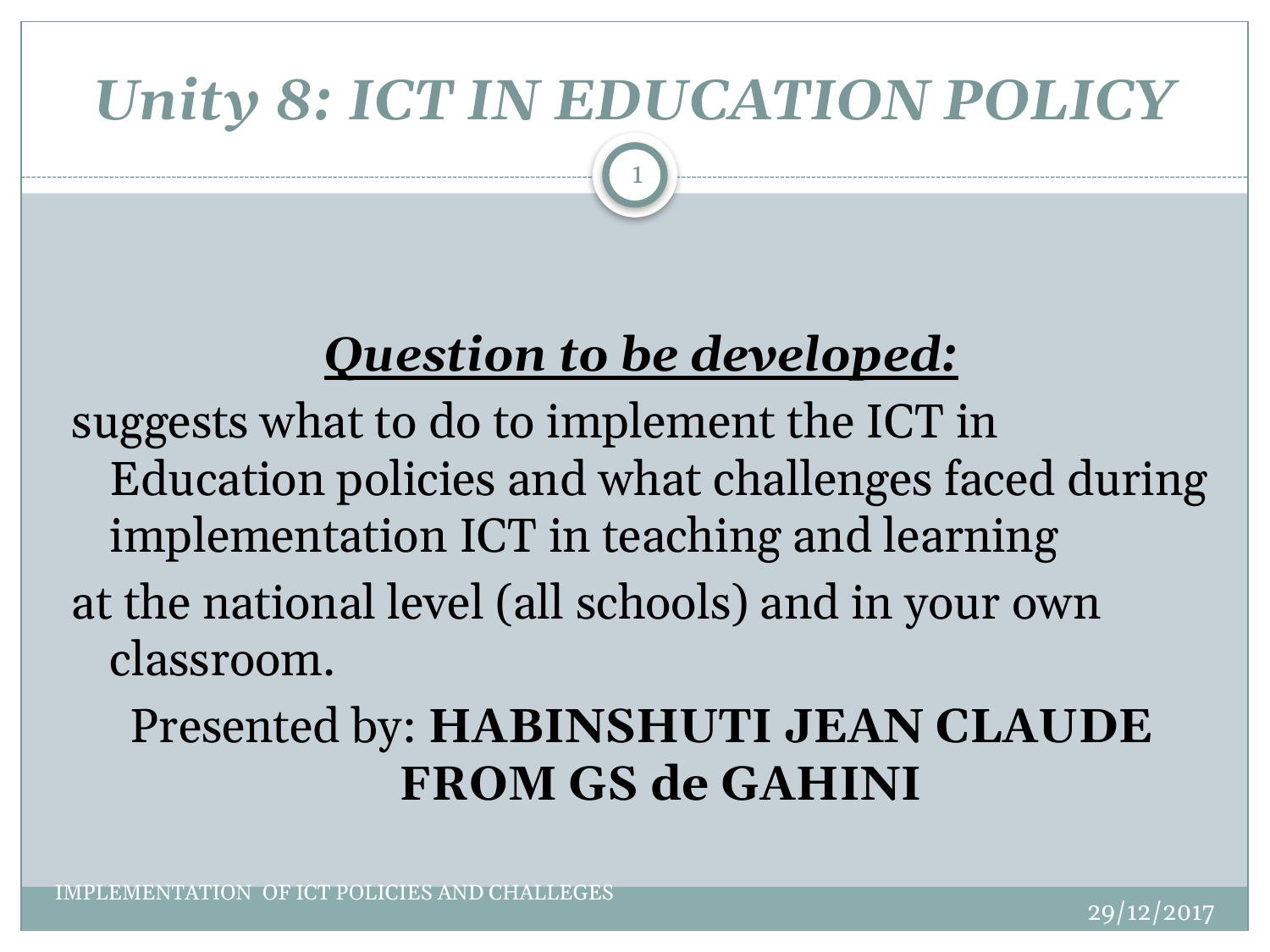

# Unity 8: ICT IN EDUCATION POLICY
1
Question to be developed:
suggests what to do to implement the ICT in Education policies and what challenges faced during implementation ICT in teaching and learning
at the national level (all schools) and in your own classroom.
Presented by: HABINSHUTI JEAN CLAUDE FROM GS de GAHINI
IMPLEMENTATION  OF ICT POLICIES AND CHALLEGES
29/12/2017